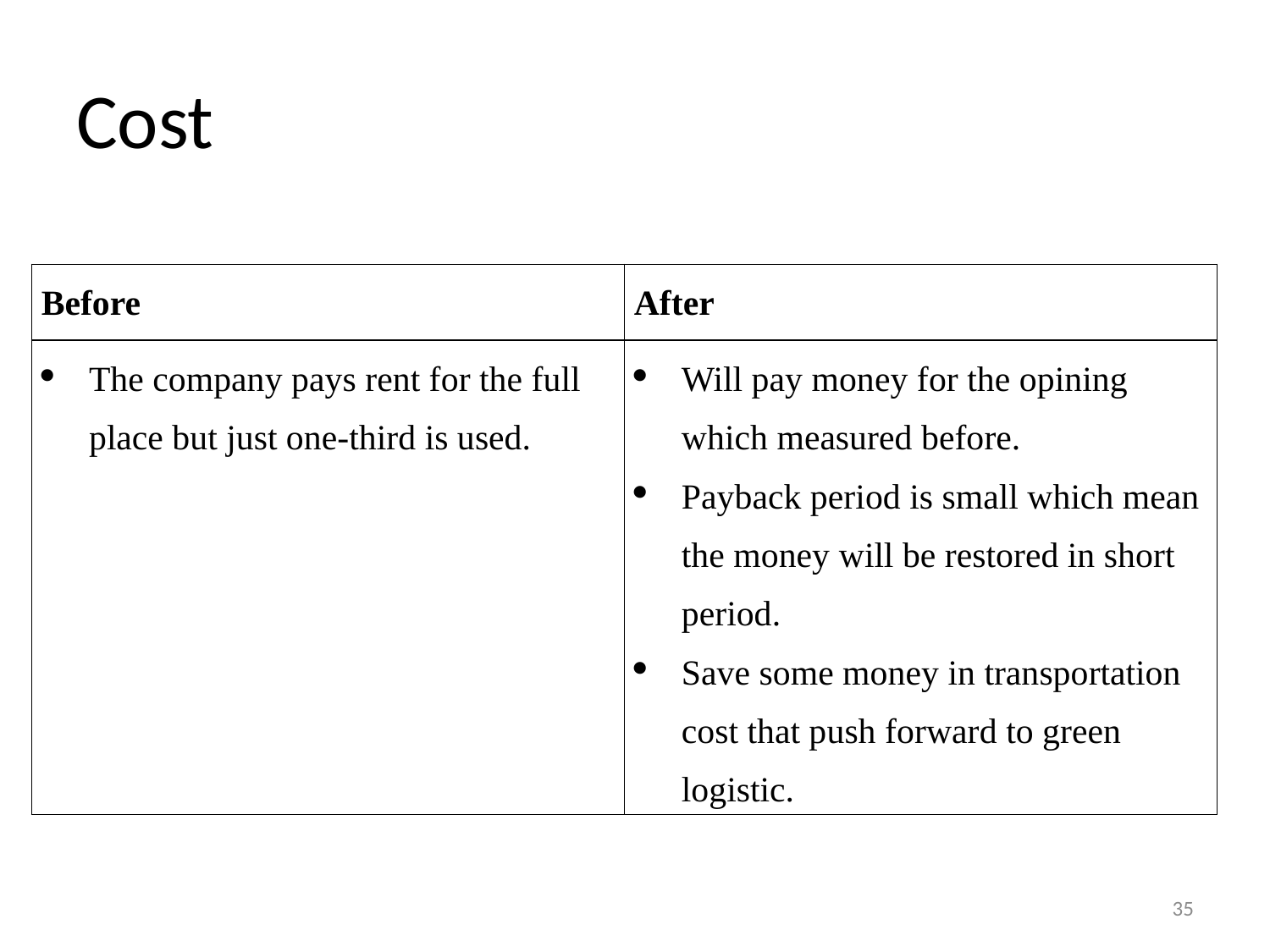

# Cost
| Before | After |
| --- | --- |
| The company pays rent for the full place but just one-third is used. | Will pay money for the opining which measured before. Payback period is small which mean the money will be restored in short period. Save some money in transportation cost that push forward to green logistic. |
35